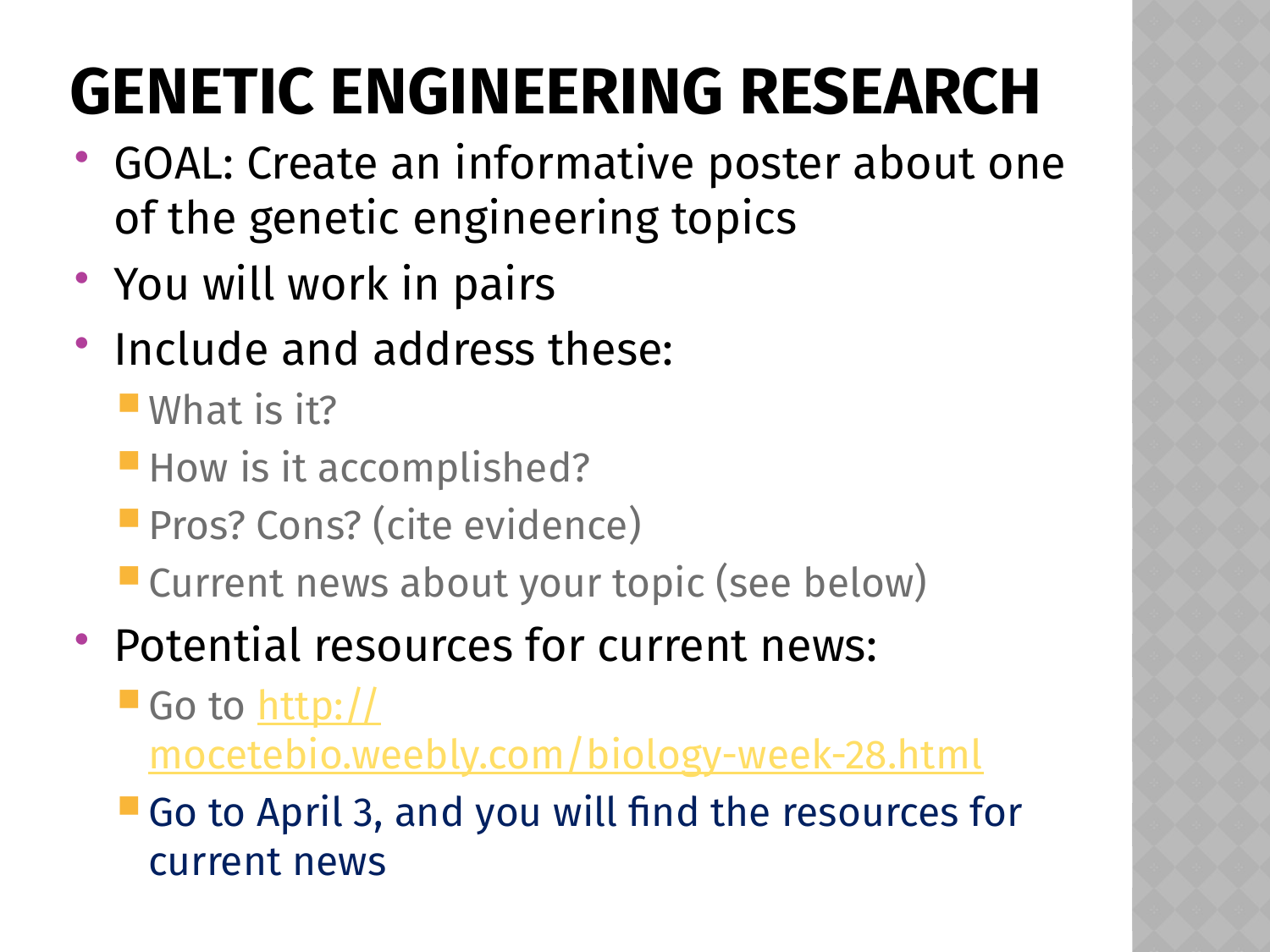

# Genetic Engineering Research
GOAL: Create an informative poster about one of the genetic engineering topics
You will work in pairs
Include and address these:
What is it?
How is it accomplished?
Pros? Cons? (cite evidence)
Current news about your topic (see below)
Potential resources for current news:
Go to http://mocetebio.weebly.com/biology-week-28.html
Go to April 3, and you will find the resources for current news